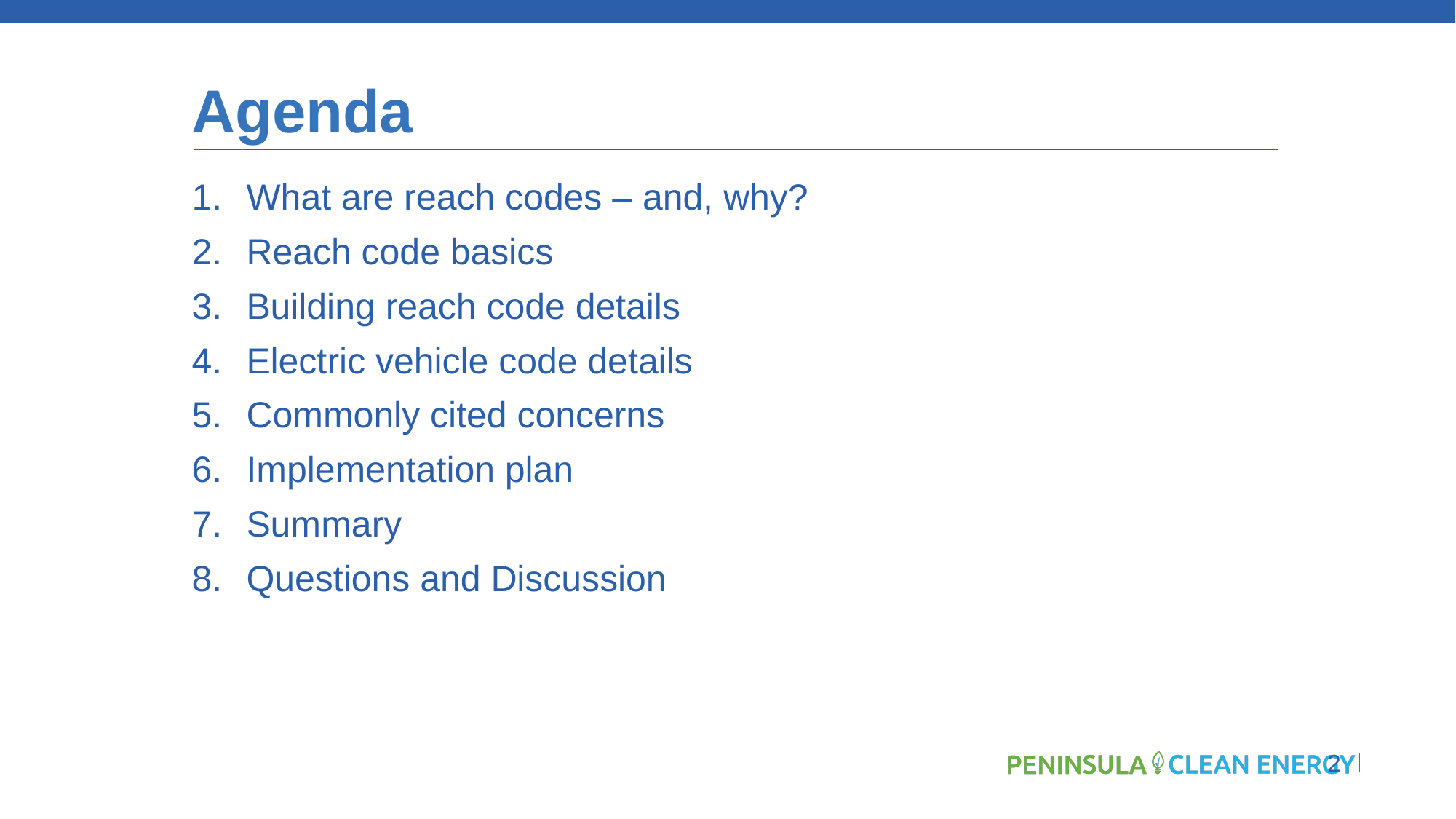

# Agenda
What are reach codes – and, why?
Reach code basics
Building reach code details
Electric vehicle code details
Commonly cited concerns
Implementation plan
Summary
Questions and Discussion